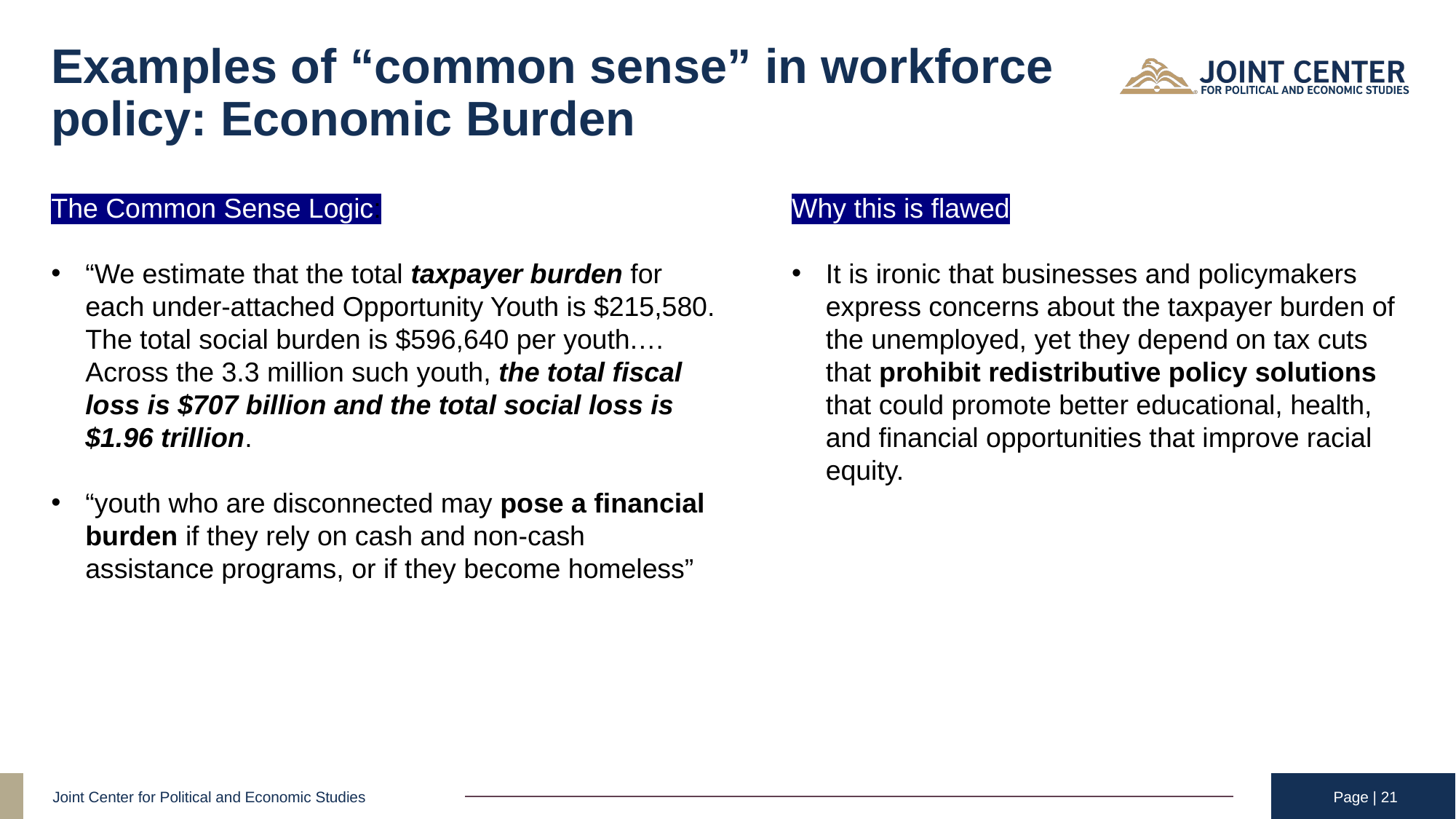

Examples of “common sense” in workforce policy: Economic Burden
The Common Sense Logic:

“We estimate that the total taxpayer burden for each under-attached Opportunity Youth is $215,580. The total social burden is $596,640 per youth.… Across the 3.3 million such youth, the total fiscal loss is $707 billion and the total social loss is $1.96 trillion.

“youth who are disconnected may pose a financial burden if they rely on cash and non-cash assistance programs, or if they become homeless”

Why this is flawed

It is ironic that businesses and policymakers express concerns about the taxpayer burden of the unemployed, yet they depend on tax cuts that prohibit redistributive policy solutions that could promote better educational, health, and financial opportunities that improve racial equity.

Page | 21